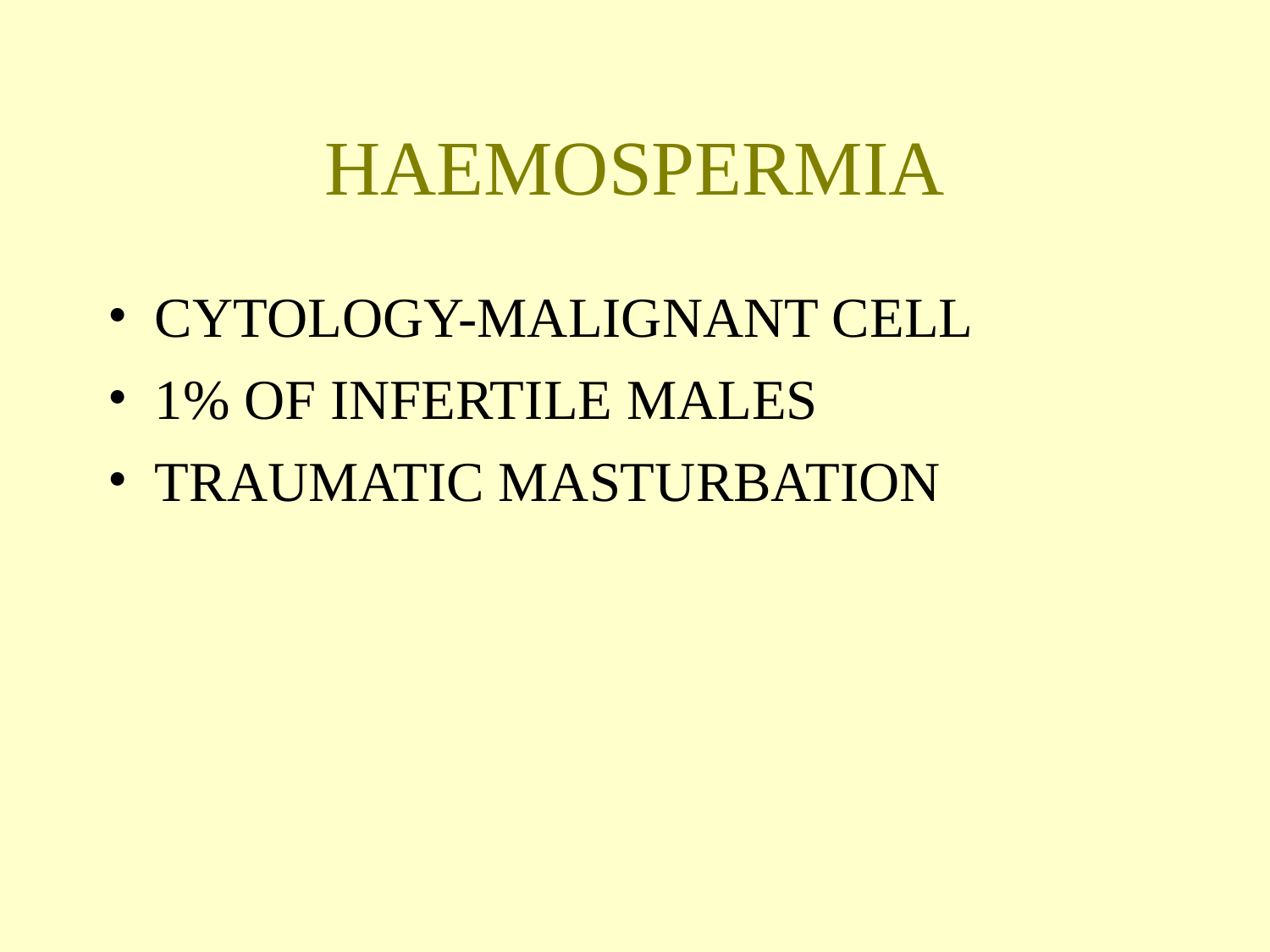

HAEMOSPERMIA
CYTOLOGY-MALIGNANT CELL
1% OF INFERTILE MALES
TRAUMATIC MASTURBATION